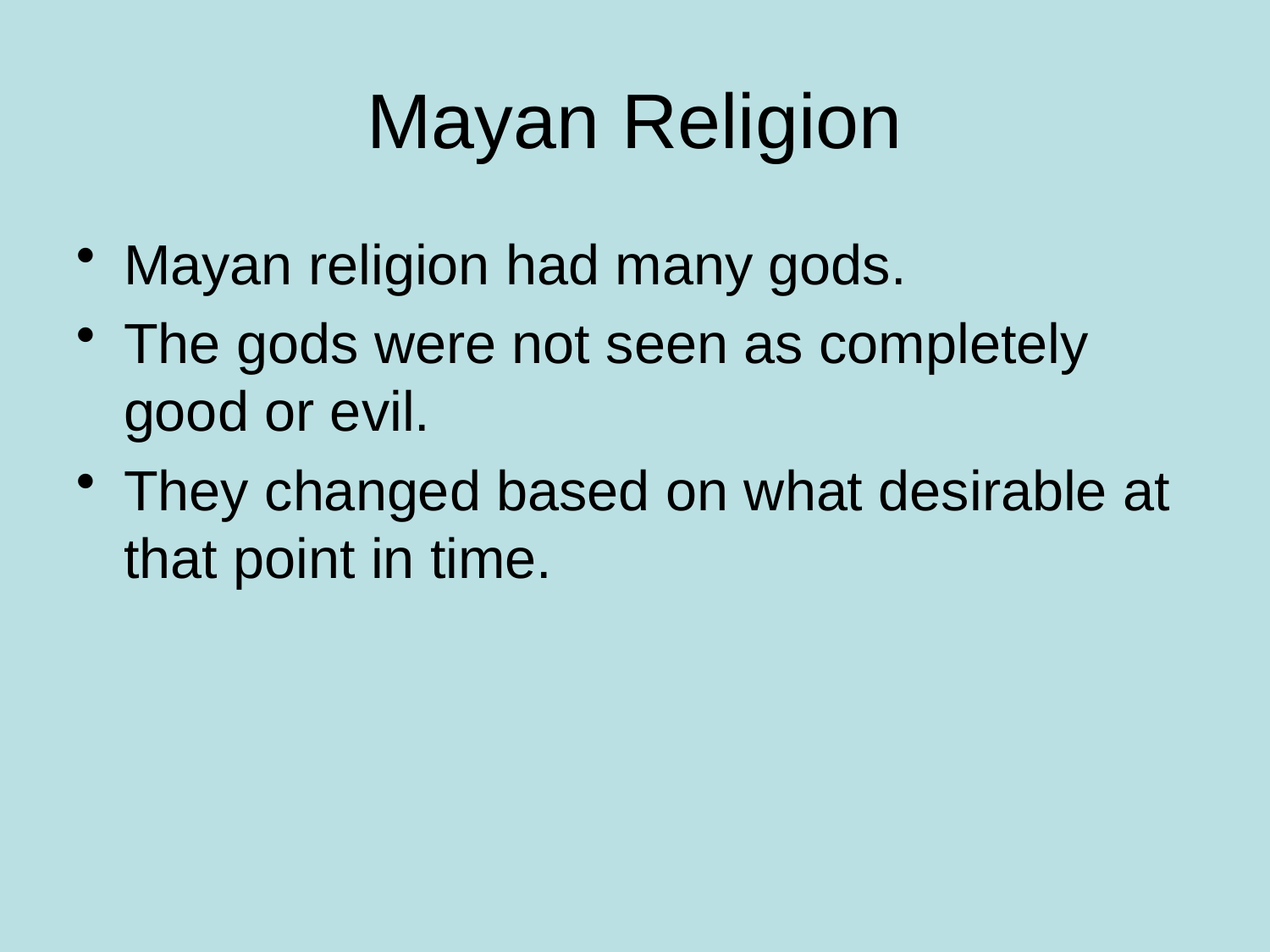

# Mayan Religion
Mayan religion had many gods.
The gods were not seen as completely good or evil.
They changed based on what desirable at that point in time.